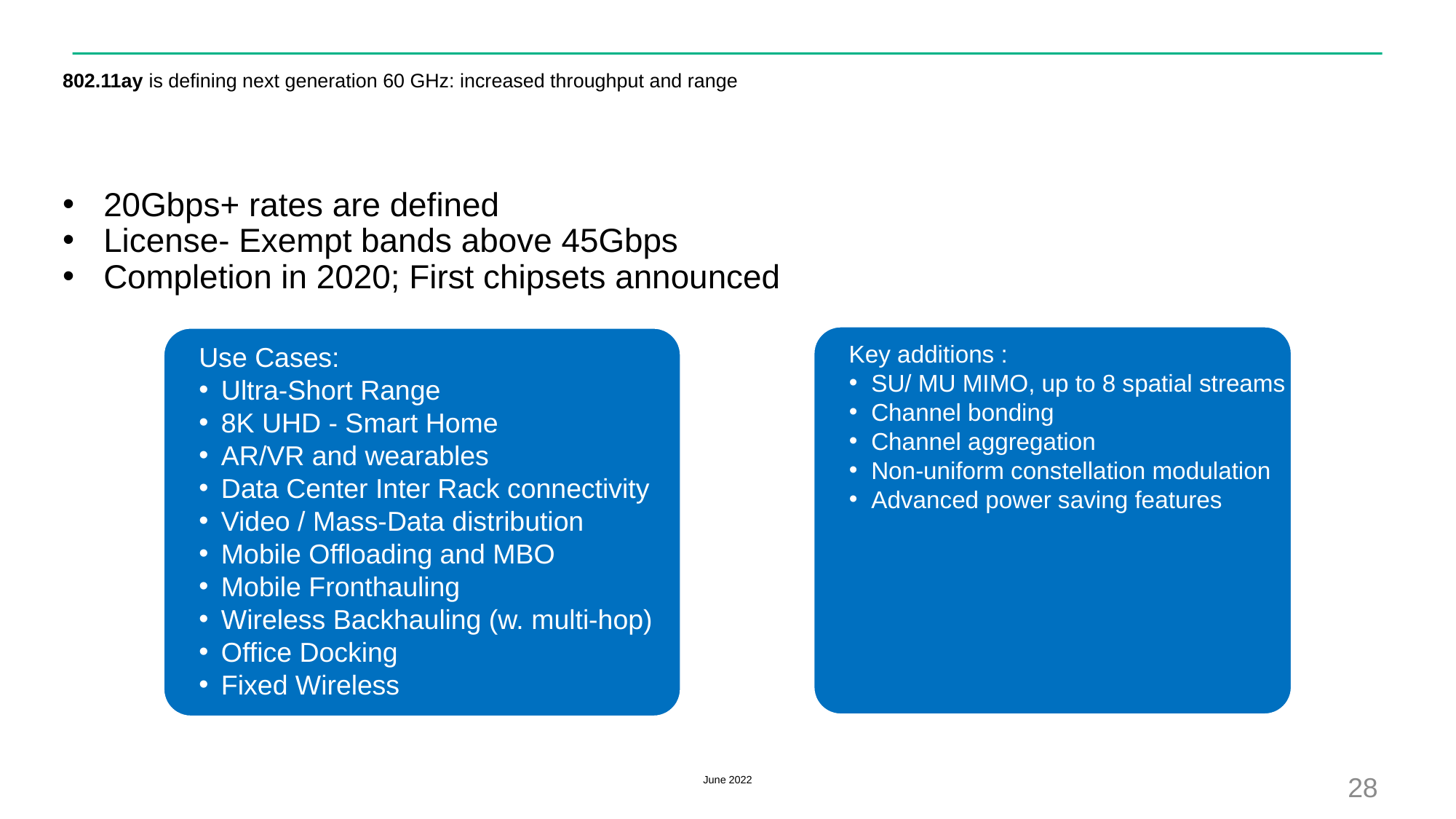

# 802.11ay is defining next generation 60 GHz: increased throughput and range
20Gbps+ rates are defined
License- Exempt bands above 45Gbps
Completion in 2020; First chipsets announced

Key additions :
SU/ MU MIMO, up to 8 spatial streams
Channel bonding
Channel aggregation
Non-uniform constellation modulation
Advanced power saving features

Use Cases:
Ultra-Short Range
8K UHD - Smart Home
AR/VR and wearables
Data Center Inter Rack connectivity
Video / Mass-Data distribution
Mobile Offloading and MBO
Mobile Fronthauling
Wireless Backhauling (w. multi-hop)
Office Docking
Fixed Wireless
28
June 2022